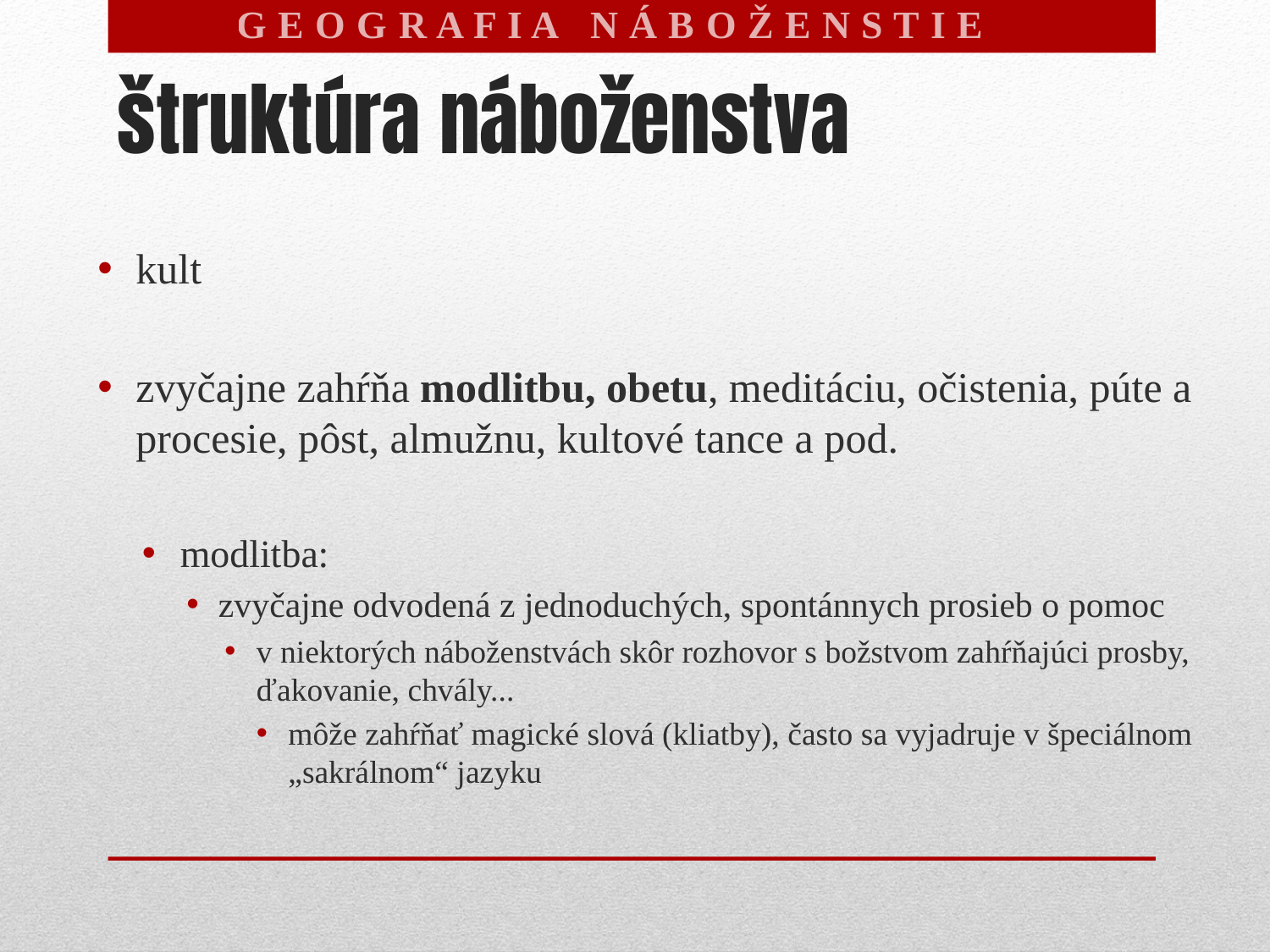

G E O G R A F I A   N Á B O Ž E N S T I E V
# štruktúra náboženstva
kult

zvyčajne zahŕňa modlitbu, obetu, meditáciu, očistenia, púte a procesie, pôst, almužnu, kultové tance a pod.

modlitba:
zvyčajne odvodená z jednoduchých, spontánnych prosieb o pomoc
v niektorých náboženstvách skôr rozhovor s božstvom zahŕňajúci prosby, ďakovanie, chvály...
môže zahŕňať magické slová (kliatby), často sa vyjadruje v špeciálnom „sakrálnom“ jazyku